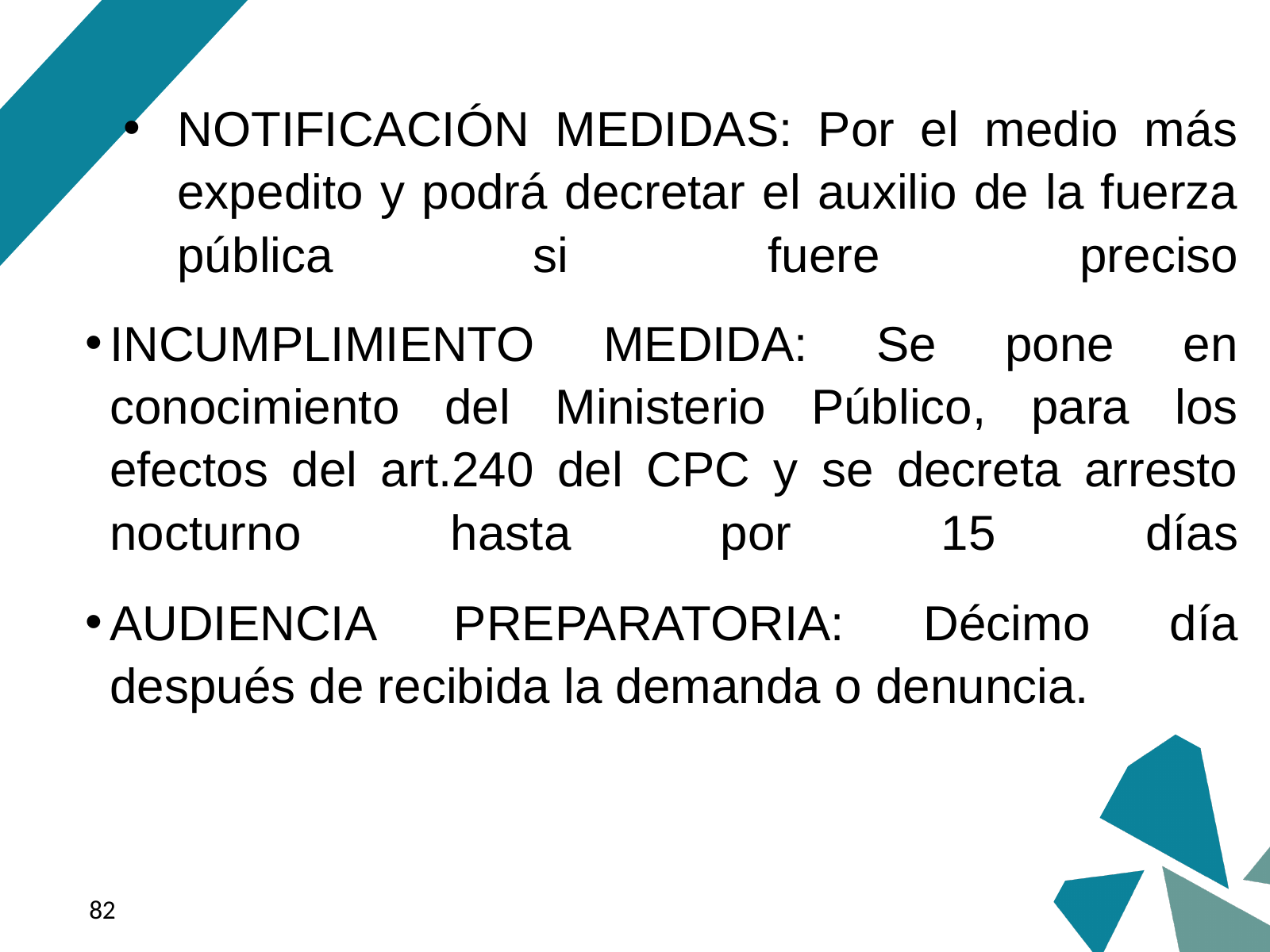

NOTIFICACIÓN MEDIDAS: Por el medio más expedito y podrá decretar el auxilio de la fuerza pública si fuere preciso
INCUMPLIMIENTO MEDIDA: Se pone en conocimiento del Ministerio Público, para los efectos del art.240 del CPC y se decreta arresto nocturno hasta por 15 días
AUDIENCIA PREPARATORIA: Décimo día después de recibida la demanda o denuncia.

82